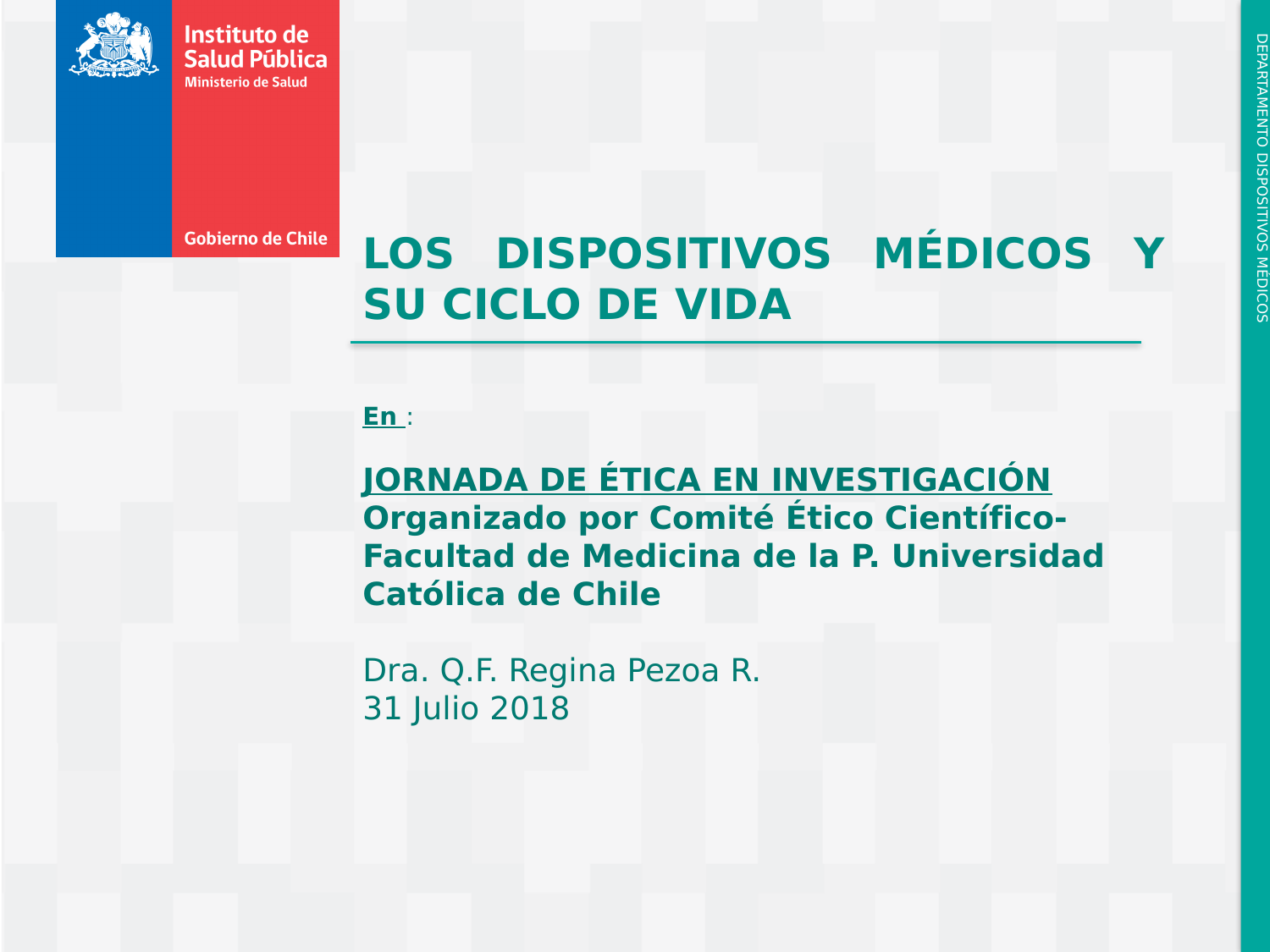

LOS DISPOSITIVOS MÉDICOS Y SU CICLO DE VIDA

En :

JORNADA DE ÉTICA EN INVESTIGACIÓN
Organizado por Comité Ético Científico-Facultad de Medicina de la P. Universidad Católica de Chile

Dra. Q.F. Regina Pezoa R.
31 Julio 2018